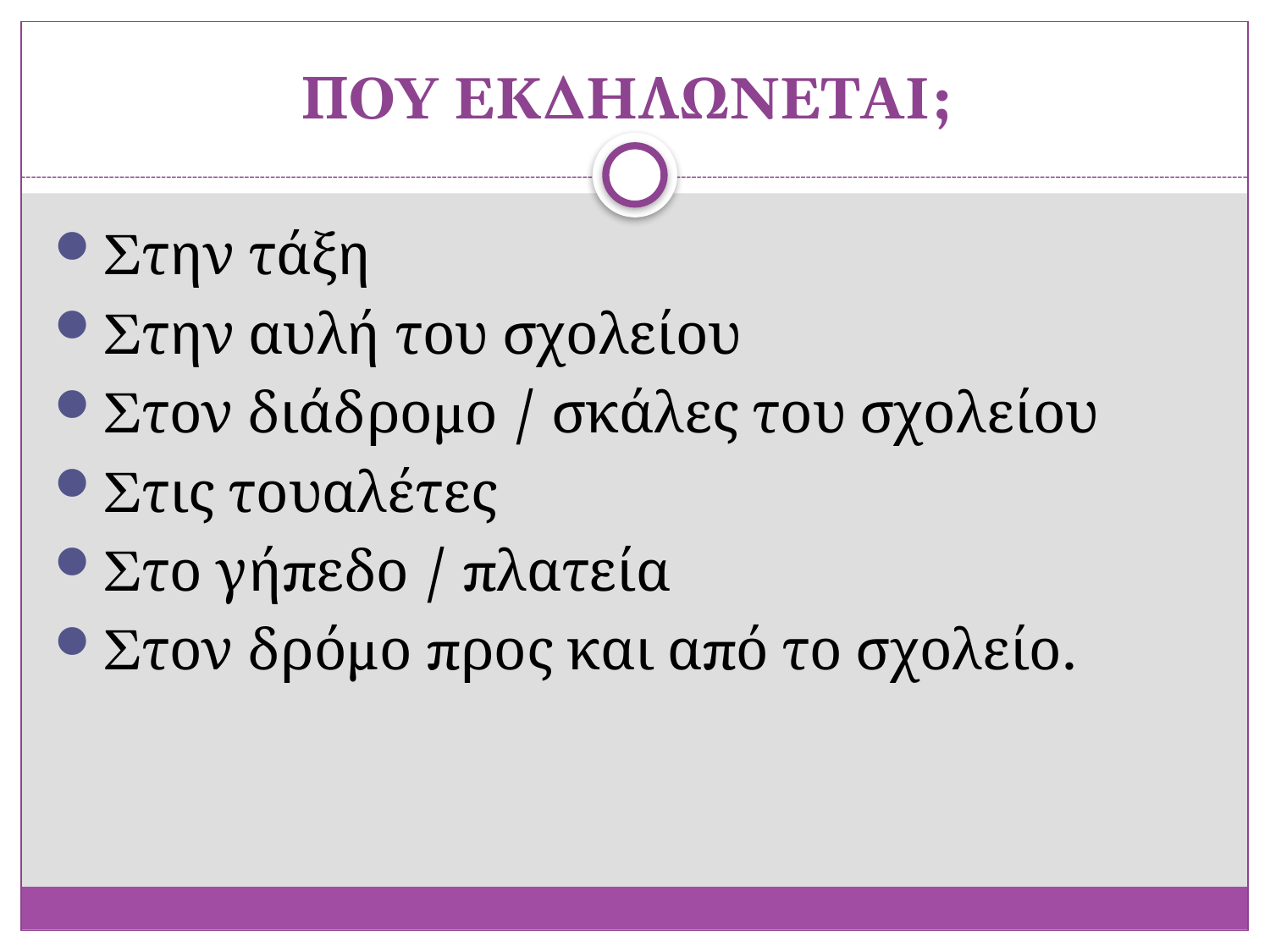

# ΠΟΥ ΕΚΔΗΛΩΝΕΤΑΙ;
Στην τάξη
Στην αυλή του σχολείου
Στον διάδρομο / σκάλες του σχολείου
Στις τουαλέτες
Στο γήπεδο / πλατεία
Στον δρόμο προς και από το σχολείο.